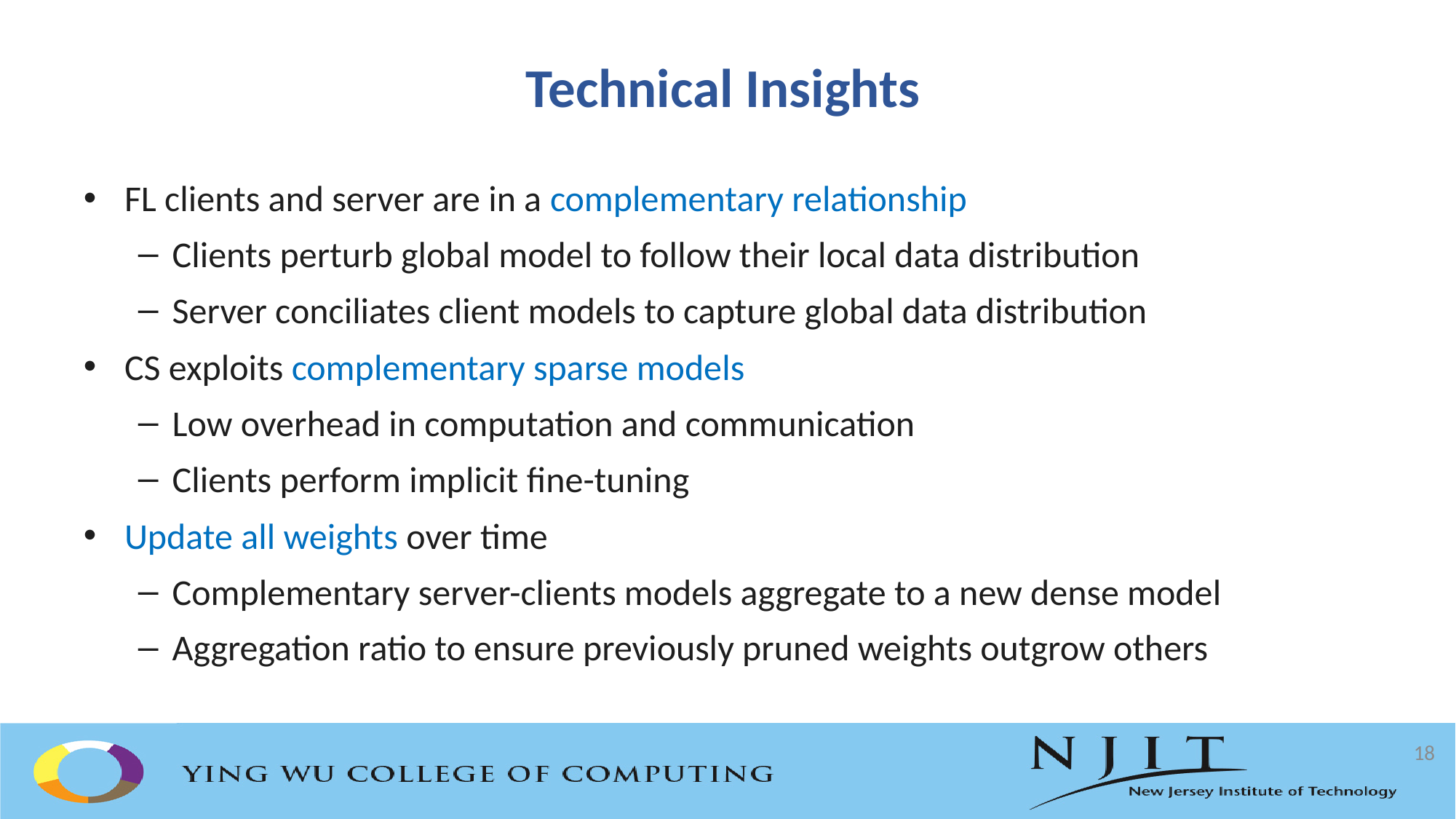

# Technical Insights
FL clients and server are in a complementary relationship
Clients perturb global model to follow their local data distribution
Server conciliates client models to capture global data distribution
CS exploits complementary sparse models
Low overhead in computation and communication
Clients perform implicit fine-tuning
Update all weights over time
Complementary server-clients models aggregate to a new dense model
Aggregation ratio to ensure previously pruned weights outgrow others

18